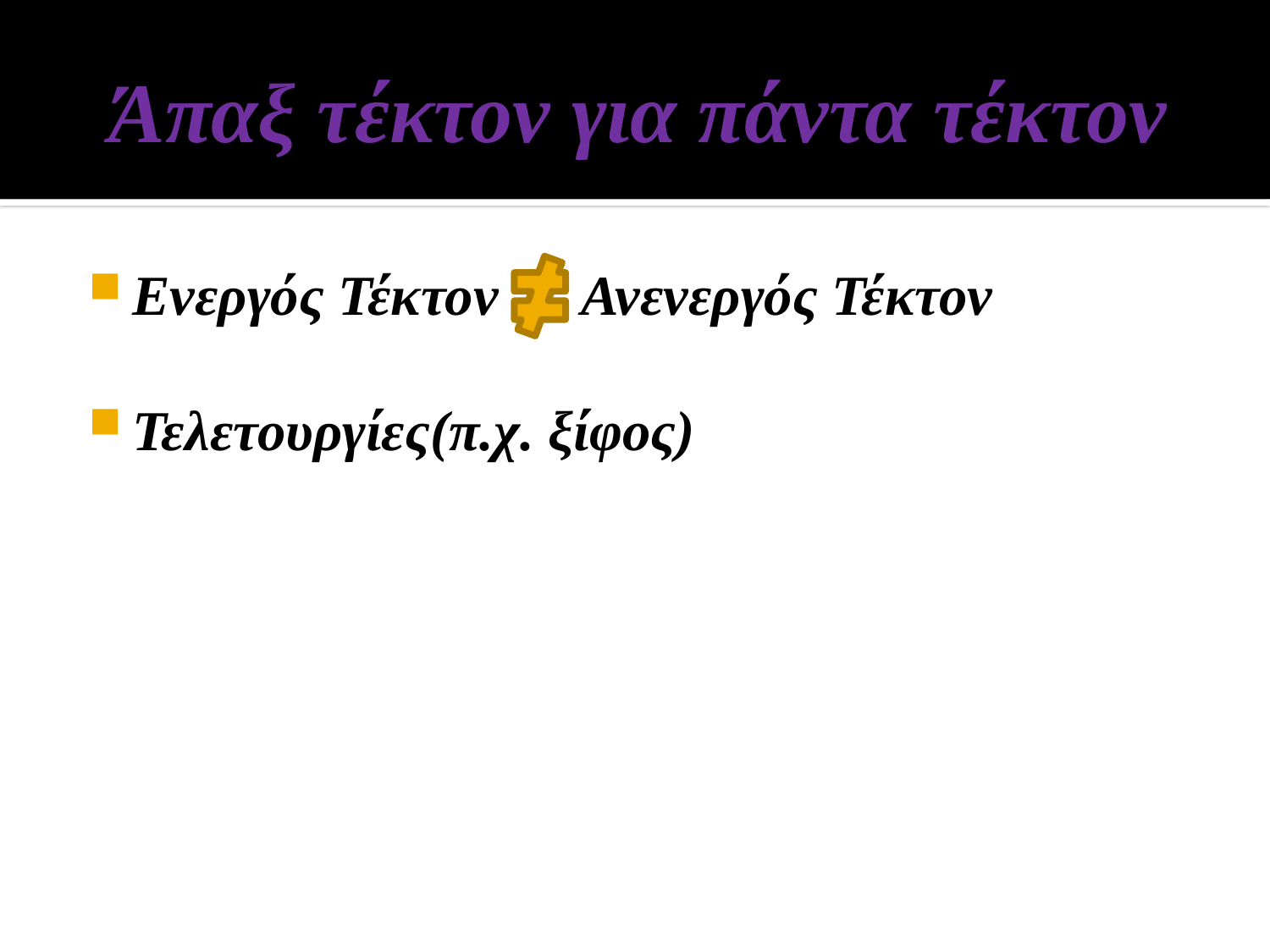

# Άπαξ τέκτον για πάντα τέκτον
Ενεργός Τέκτον      Ανενεργός Τέκτον

Τελετουργίες(π.χ. ξίφος)